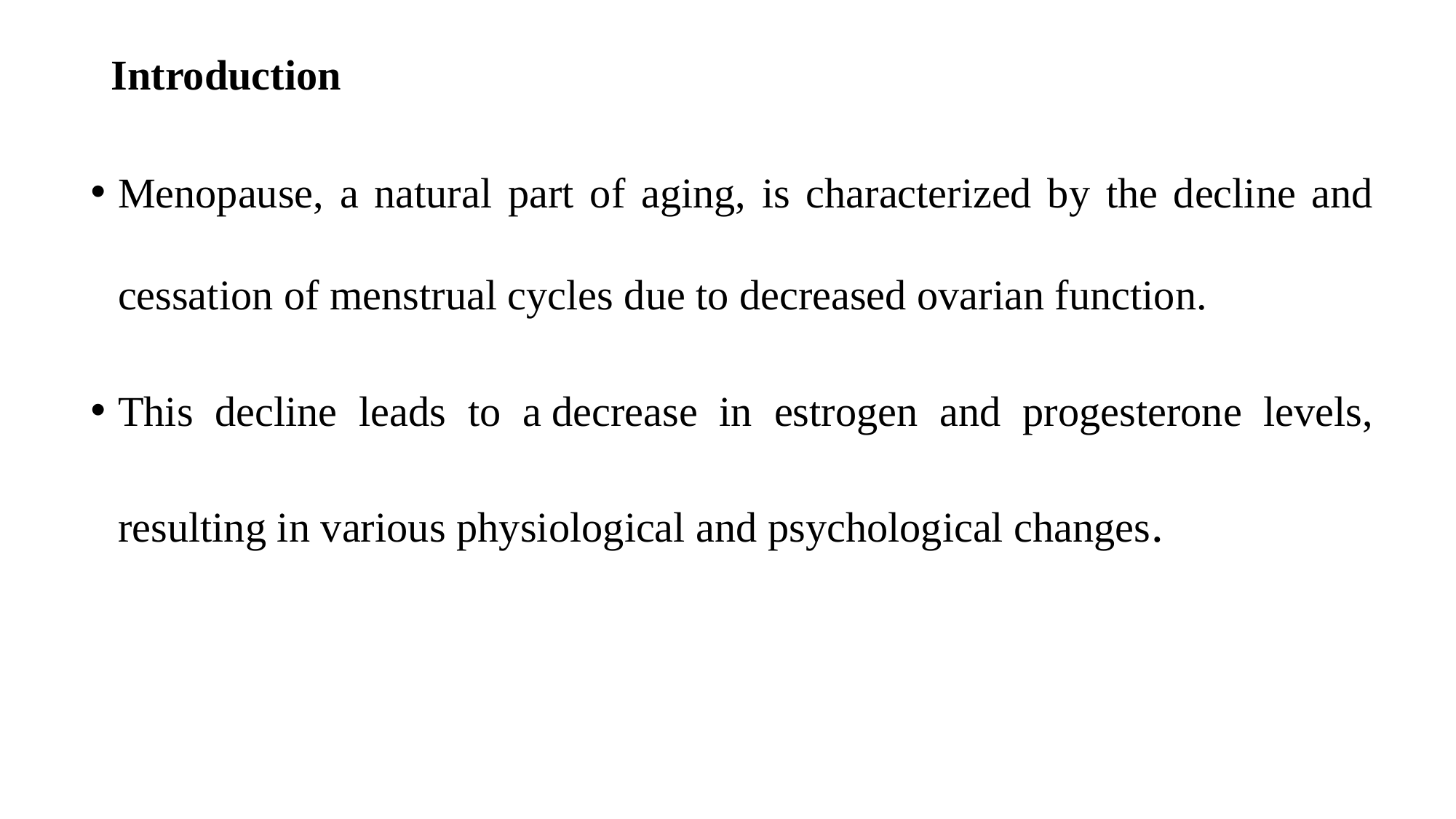

# Introduction
Menopause, a natural part of aging, is characterized by the decline and cessation of menstrual cycles due to decreased ovarian function.
This decline leads to a decrease in estrogen and progesterone levels, resulting in various physiological and psychological changes.